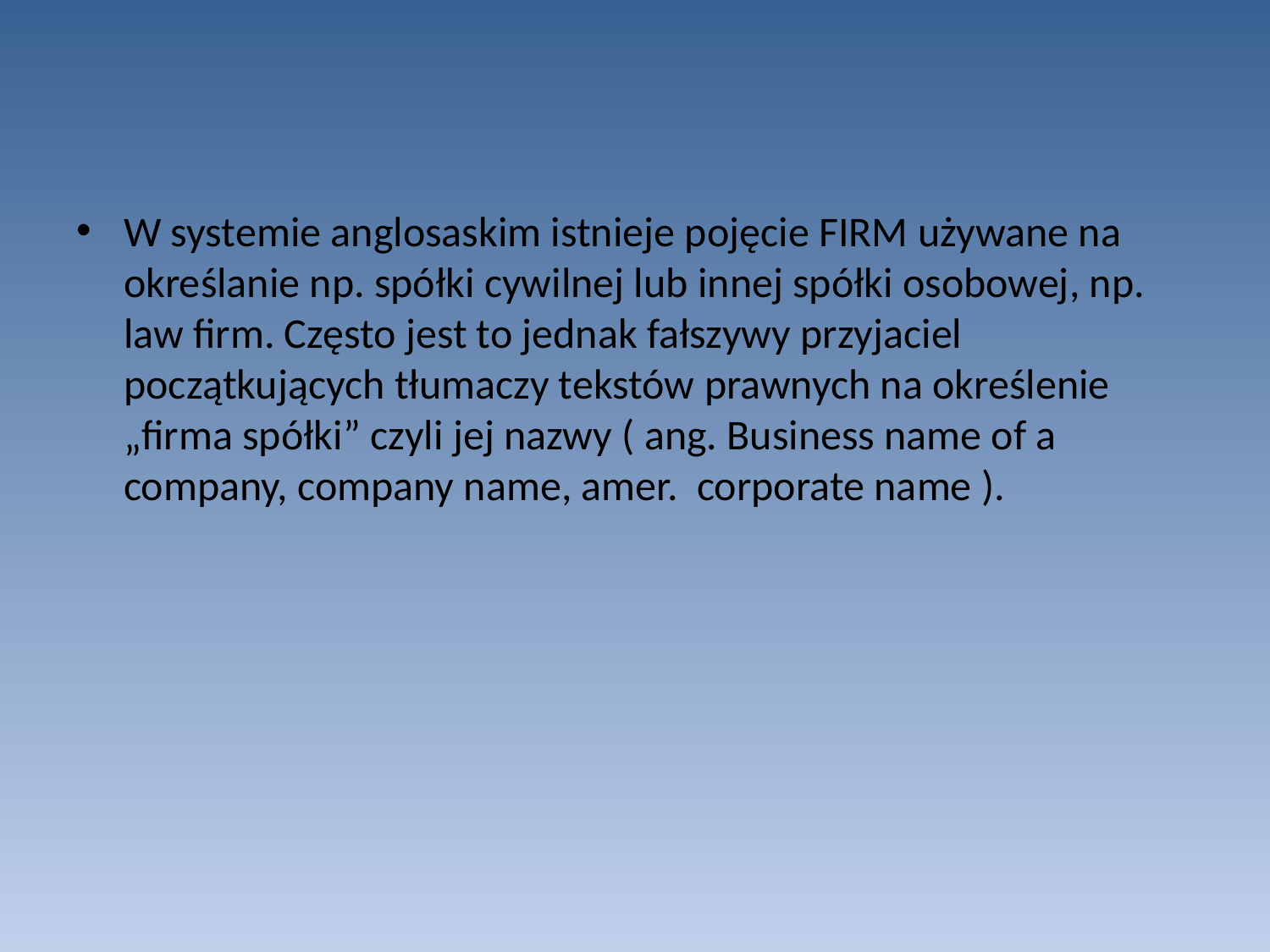

#

W systemie anglosaskim istnieje pojęcie FIRM używane na określanie np. spółki cywilnej lub innej spółki osobowej, np. law firm. Często jest to jednak fałszywy przyjaciel początkujących tłumaczy tekstów prawnych na określenie „firma spółki” czyli jej nazwy ( ang. Business name of a company, company name, amer.  corporate name ).